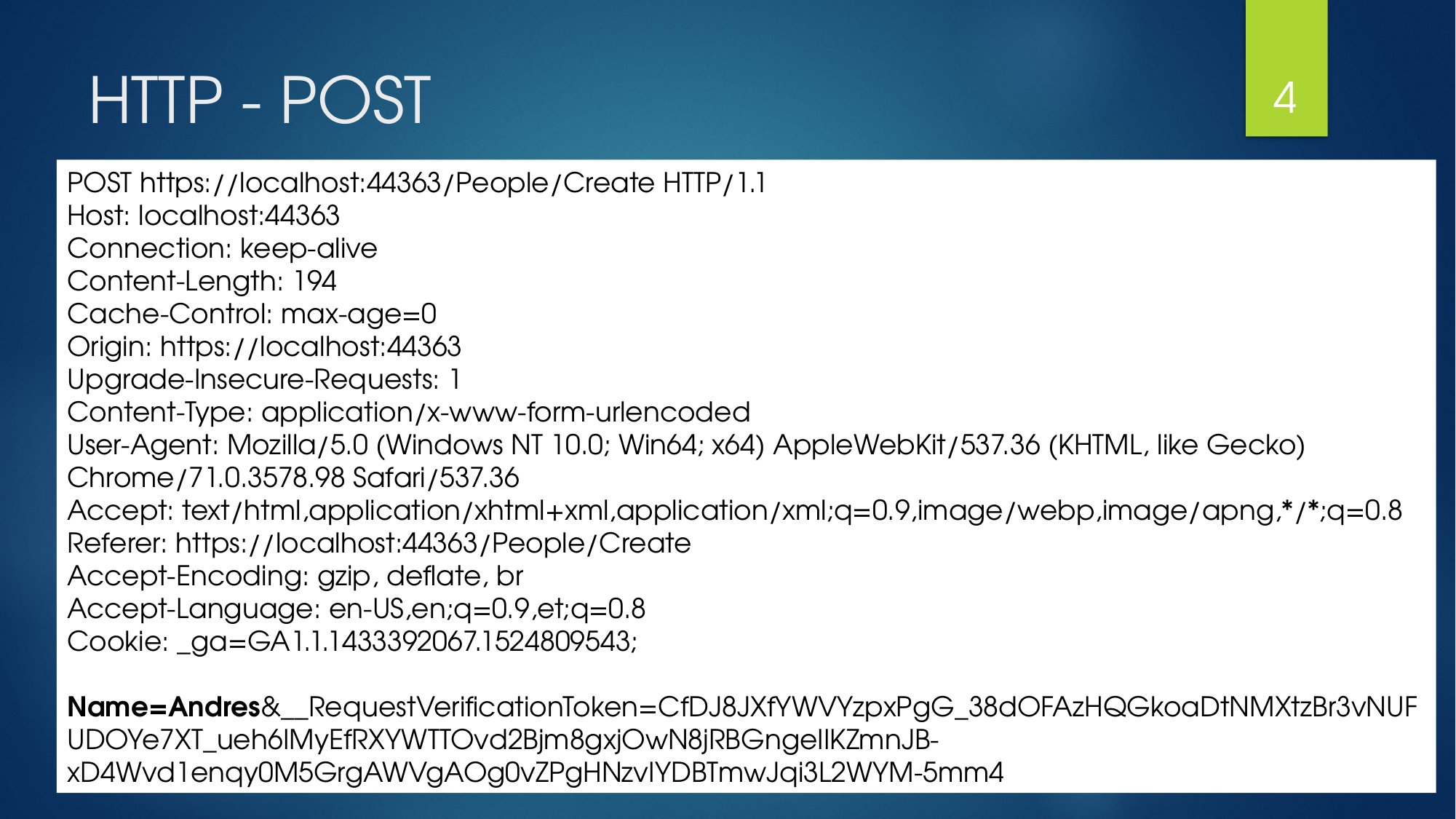

4
# HTTP - POST
POST https://localhost:44363/People/Create HTTP/1.1
Host: localhost:44363
Connection: keep-alive
Content-Length: 194
Cache-Control: max-age=0
Origin: https://localhost:44363
Upgrade-Insecure-Requests: 1
Content-Type: application/x-www-form-urlencoded
User-Agent: Mozilla/5.0 (Windows NT 10.0; Win64; x64) AppleWebKit/537.36 (KHTML, like Gecko) Chrome/71.0.3578.98 Safari/537.36
Accept: text/html,application/xhtml+xml,application/xml;q=0.9,image/webp,image/apng,*/*;q=0.8
Referer: https://localhost:44363/People/Create
Accept-Encoding: gzip, deflate, br
Accept-Language: en-US,en;q=0.9,et;q=0.8
Cookie: _ga=GA1.1.1433392067.1524809543;

Name=Andres&__RequestVerificationToken=CfDJ8JXfYWVYzpxPgG_38dOFAzHQGkoaDtNMXtzBr3vNUFUDOYe7XT_ueh6IMyEfRXYWTTOvd2Bjm8gxjOwN8jRBGngeIIKZmnJB-xD4Wvd1enqy0M5GrgAWVgAOg0vZPgHNzvIYDBTmwJqi3L2WYM-5mm4